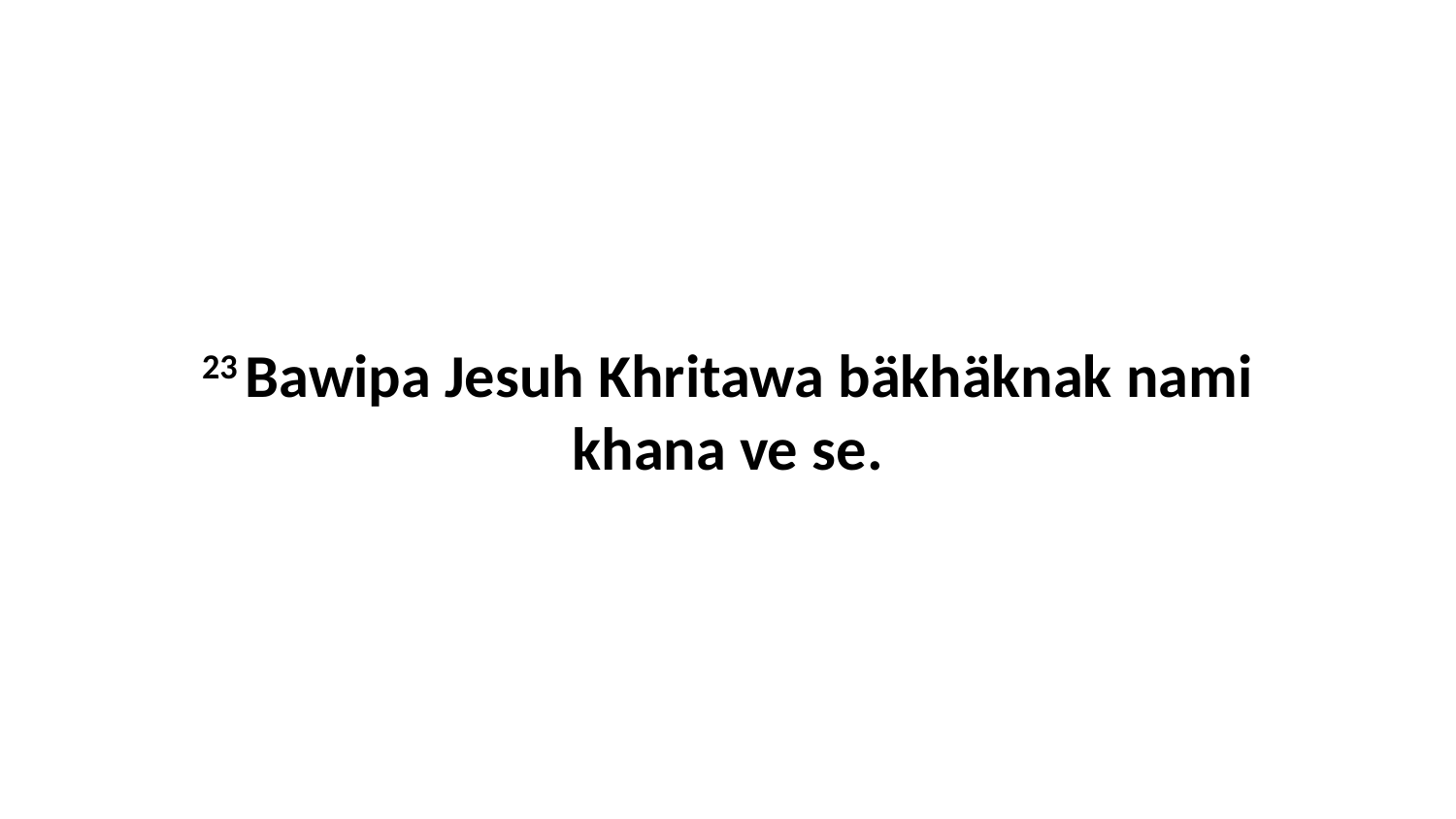

23 Bawipa Jesuh Khritawa bäkhäknak nami khana ve se.